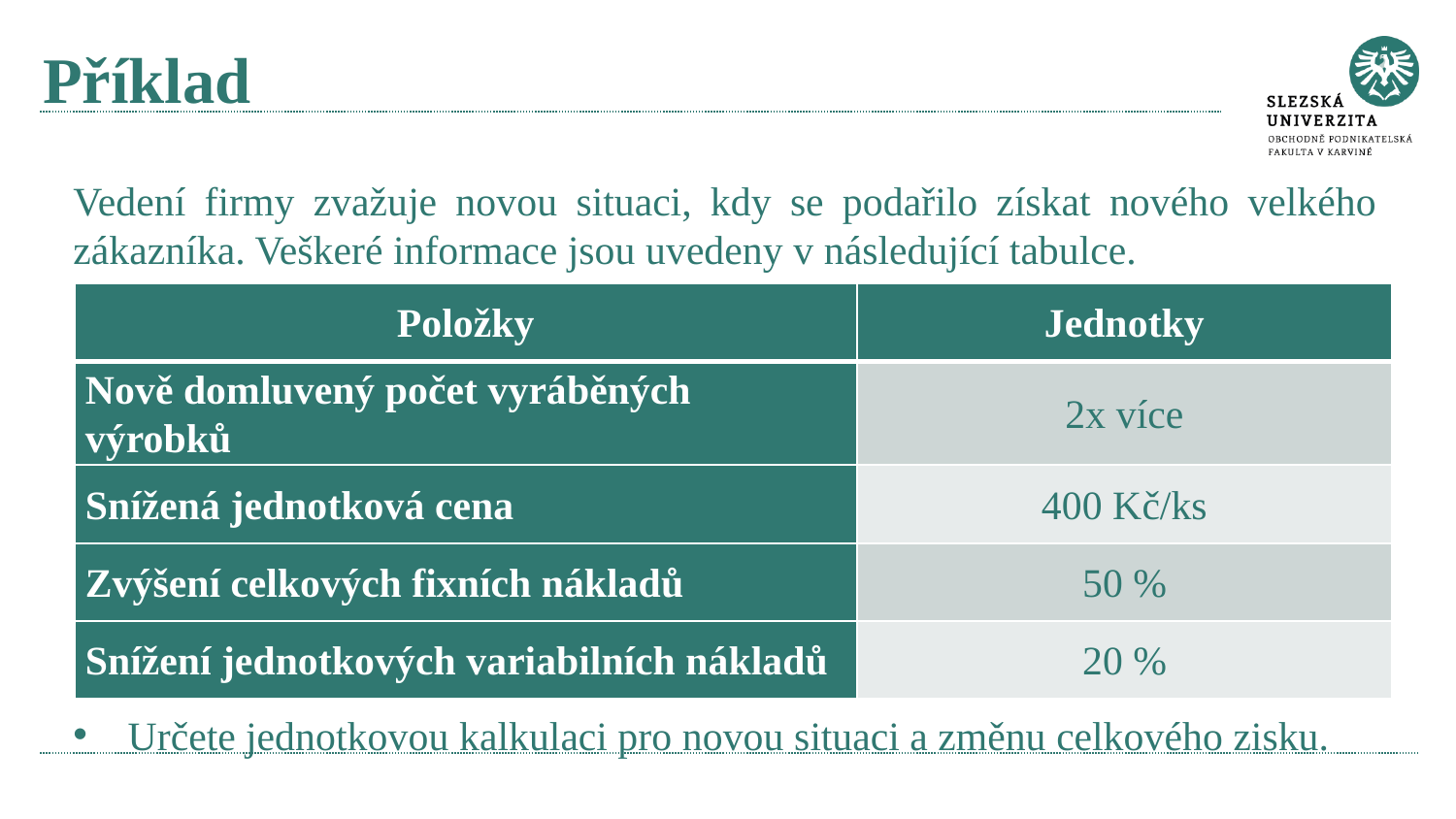

# Příklad

Vedení firmy zvažuje novou situaci, kdy se podařilo získat nového velkého zákazníka. Veškeré informace jsou uvedeny v následující tabulce.

Určete jednotkovou kalkulaci pro novou situaci a změnu celkového zisku.

| Položky | Jednotky |
| --- | --- |
| Nově domluvený počet vyráběných výrobků | 2x více |
| Snížená jednotková cena | 400 Kč/ks |
| Zvýšení celkových fixních nákladů | 50 % |
| Snížení jednotkových variabilních nákladů | 20 % |